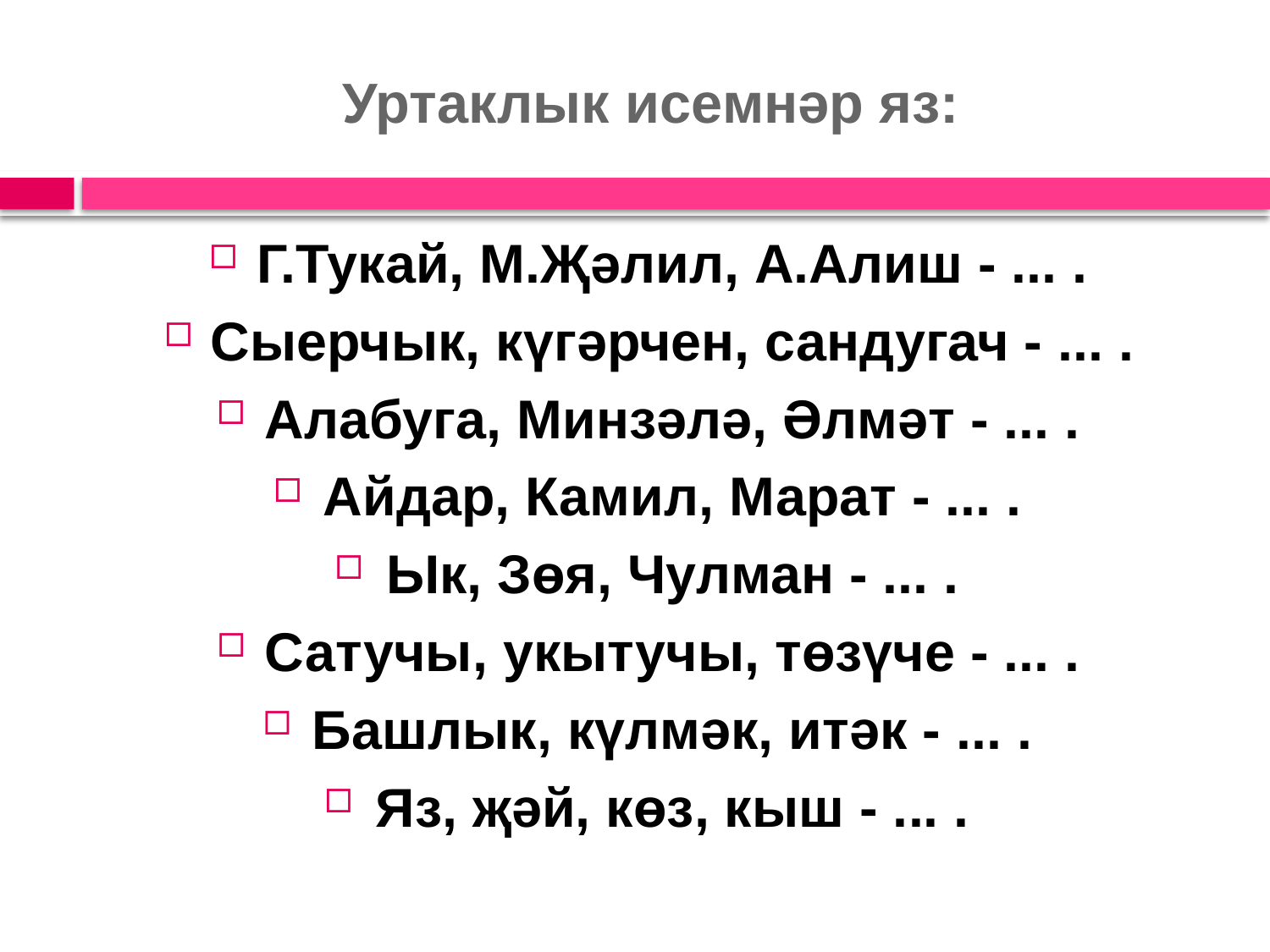

# Уртаклык исемнәр яз:
Г.Тукай, М.Җәлил, А.Алиш - ... .
Сыерчык, күгәрчен, сандугач - ... .
Алабуга, Минзәлә, Әлмәт - ... .
Айдар, Камил, Марат - ... .
Ык, Зөя, Чулман - ... .
Сатучы, укытучы, төзүче - ... .
Башлык, күлмәк, итәк - ... .
Яз, җәй, көз, кыш - ... .